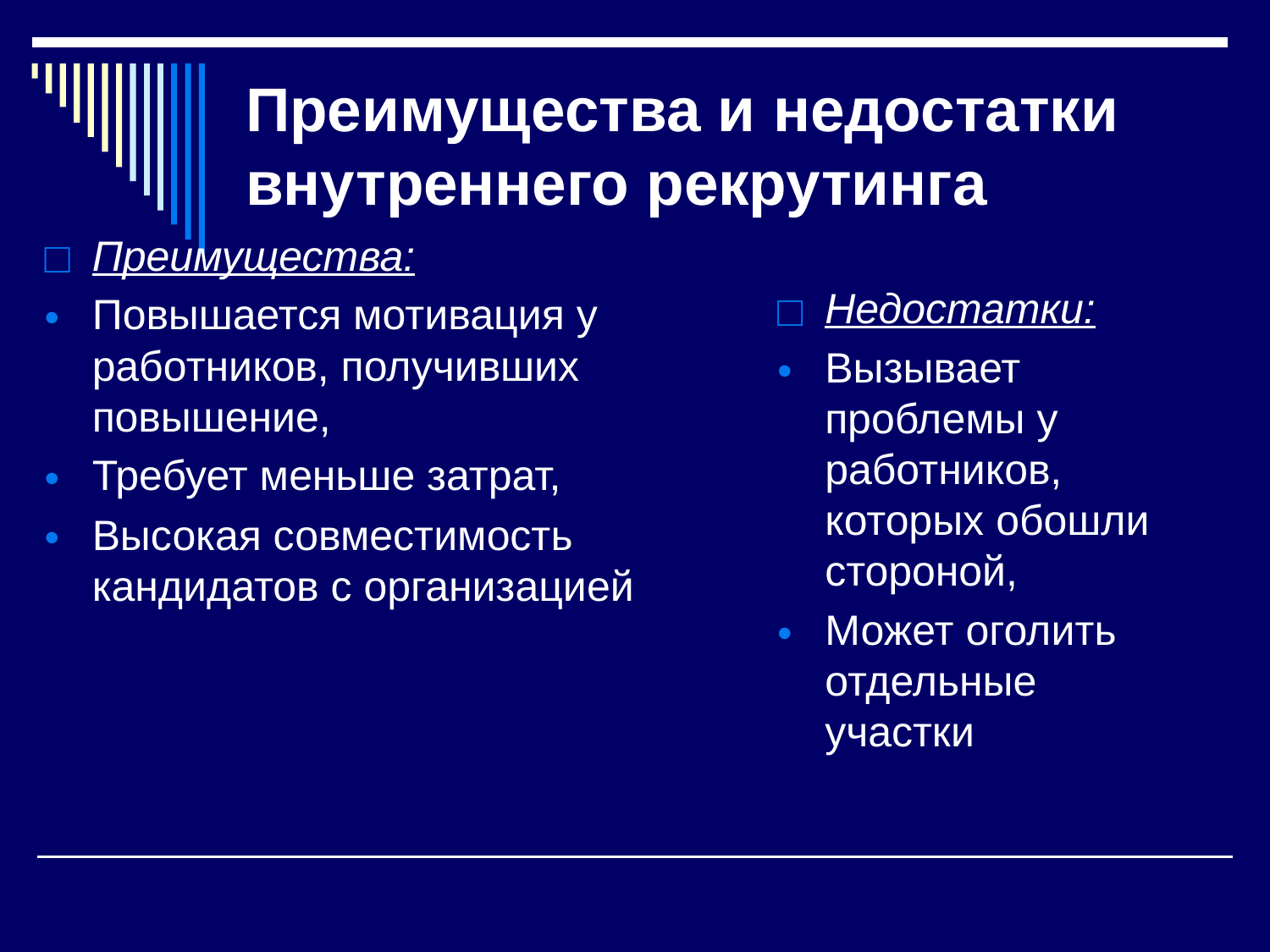

Преимущества и недостатки внутреннего рекрутинга
Преимущества:
Повышается мотивация у работников, получивших повышение,
Требует меньше затрат,
Высокая совместимость кандидатов с организацией
Недостатки:
Вызывает проблемы у работников, которых обошли стороной,
Может оголить отдельные участки